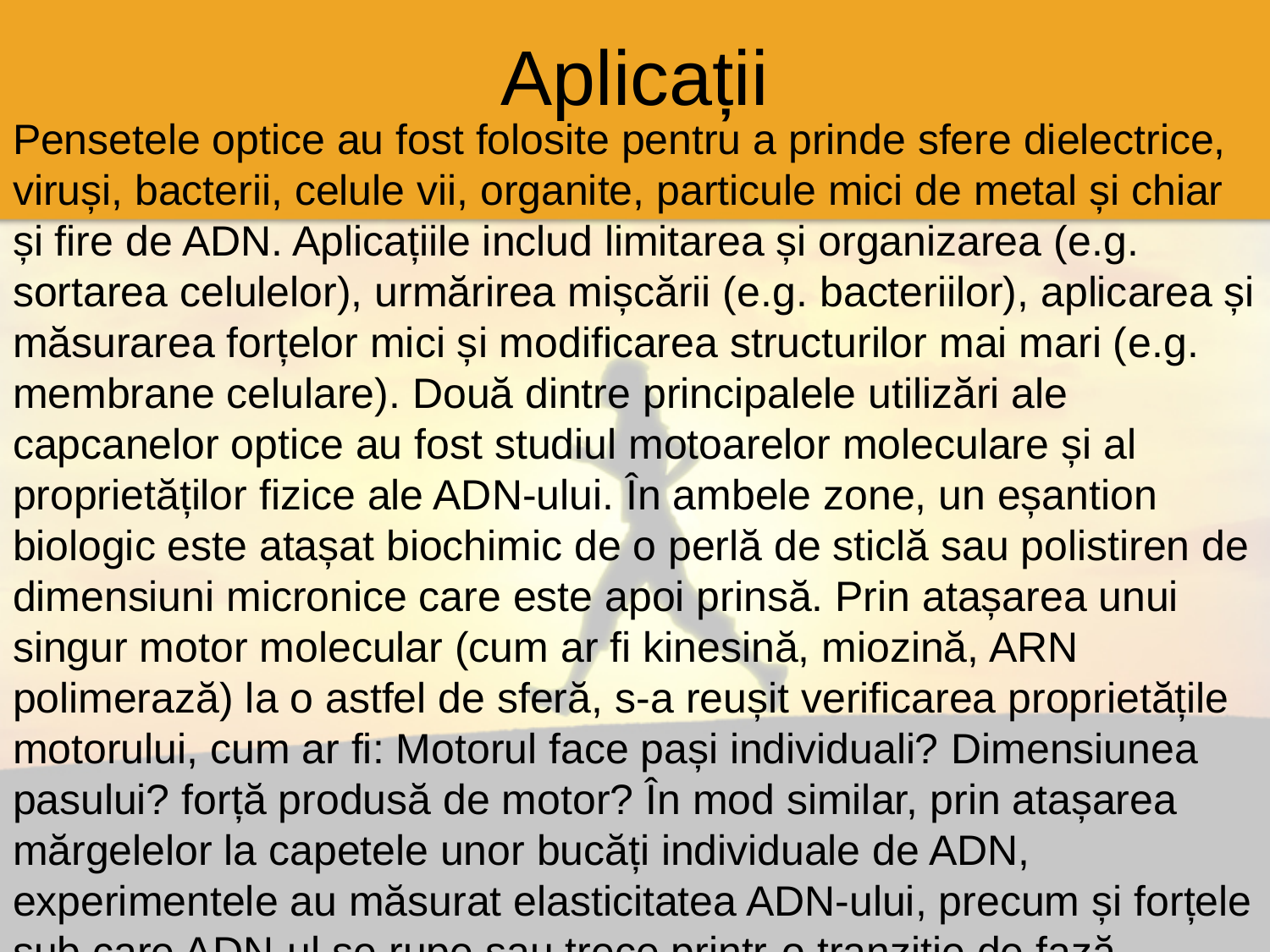

# Aplicații
Pensetele optice au fost folosite pentru a prinde sfere dielectrice, viruși, bacterii, celule vii, organite, particule mici de metal și chiar și fire de ADN. Aplicațiile includ limitarea și organizarea (e.g. sortarea celulelor), urmărirea mișcării (e.g. bacteriilor), aplicarea și măsurarea forțelor mici și modificarea structurilor mai mari (e.g. membrane celulare). Două dintre principalele utilizări ale capcanelor optice au fost studiul motoarelor moleculare și al proprietăților fizice ale ADN-ului. În ambele zone, un eșantion biologic este atașat biochimic de o perlă de sticlă sau polistiren de dimensiuni micronice care este apoi prinsă. Prin atașarea unui singur motor molecular (cum ar fi kinesină, miozină, ARN polimerază) la o astfel de sferă, s-a reușit verificarea proprietățile motorului, cum ar fi: Motorul face pași individuali? Dimensiunea pasului? forță produsă de motor? În mod similar, prin atașarea mărgelelor la capetele unor bucăți individuale de ADN, experimentele au măsurat elasticitatea ADN-ului, precum și forțele sub care ADN-ul se rupe sau trece printr-o tranziție de fază.